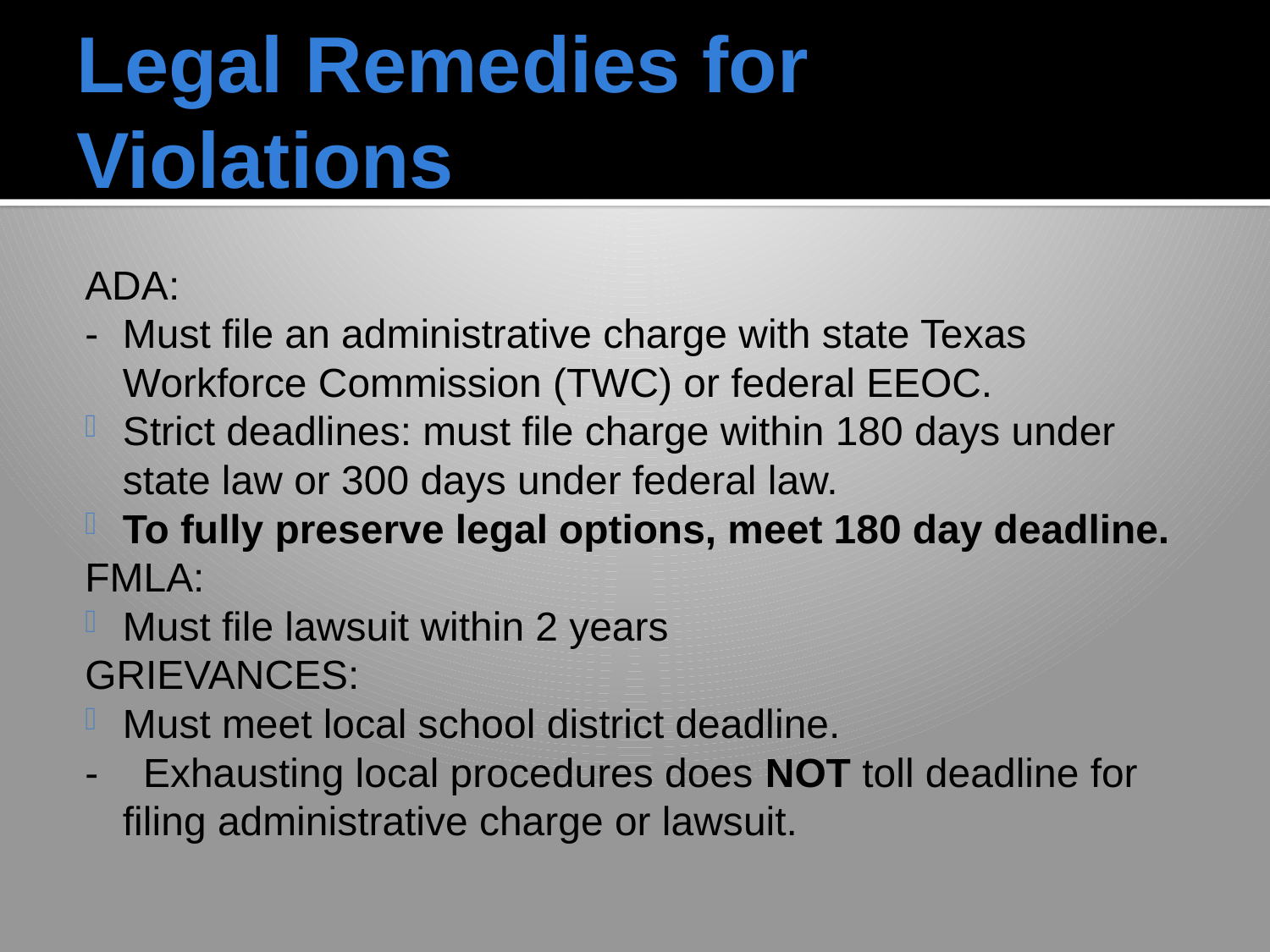

# Legal Remedies for Violations
ADA:
- 	Must file an administrative charge with state Texas Workforce Commission (TWC) or federal EEOC.
Strict deadlines: must file charge within 180 days under state law or 300 days under federal law.
To fully preserve legal options, meet 180 day deadline.
FMLA:
Must file lawsuit within 2 years
GRIEVANCES:
Must meet local school district deadline.
-    Exhausting local procedures does NOT toll deadline for filing administrative charge or lawsuit.